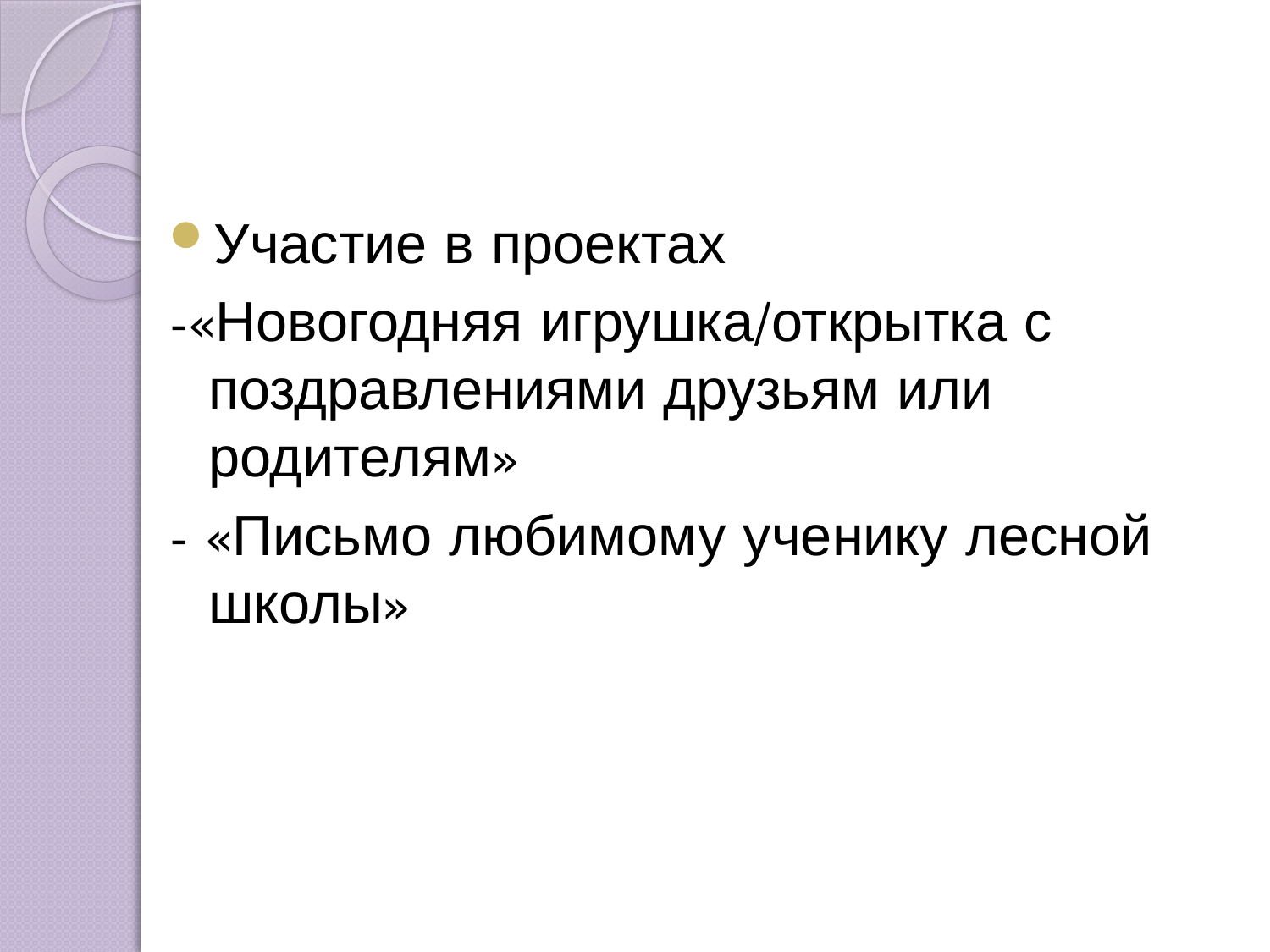

#
Участие в проектах
-«Новогодняя игрушка/открытка с поздравлениями друзьям или родителям»
- «Письмо любимому ученику лесной школы»